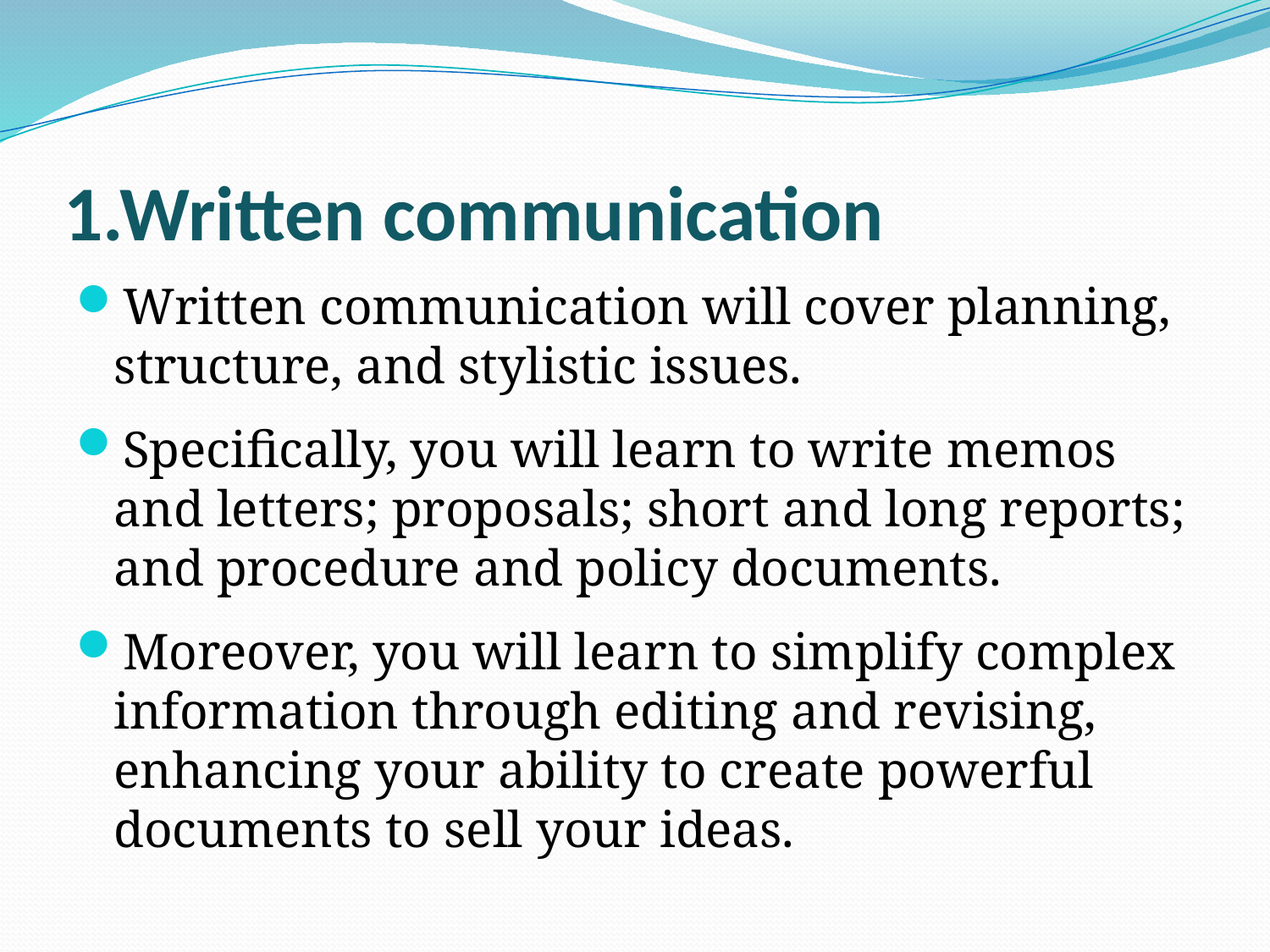

# 1.Written communication
Written communication will cover planning, structure, and stylistic issues.
Specifically, you will learn to write memos and letters; proposals; short and long reports; and procedure and policy documents.
Moreover, you will learn to simplify complex information through editing and revising, enhancing your ability to create powerful documents to sell your ideas.